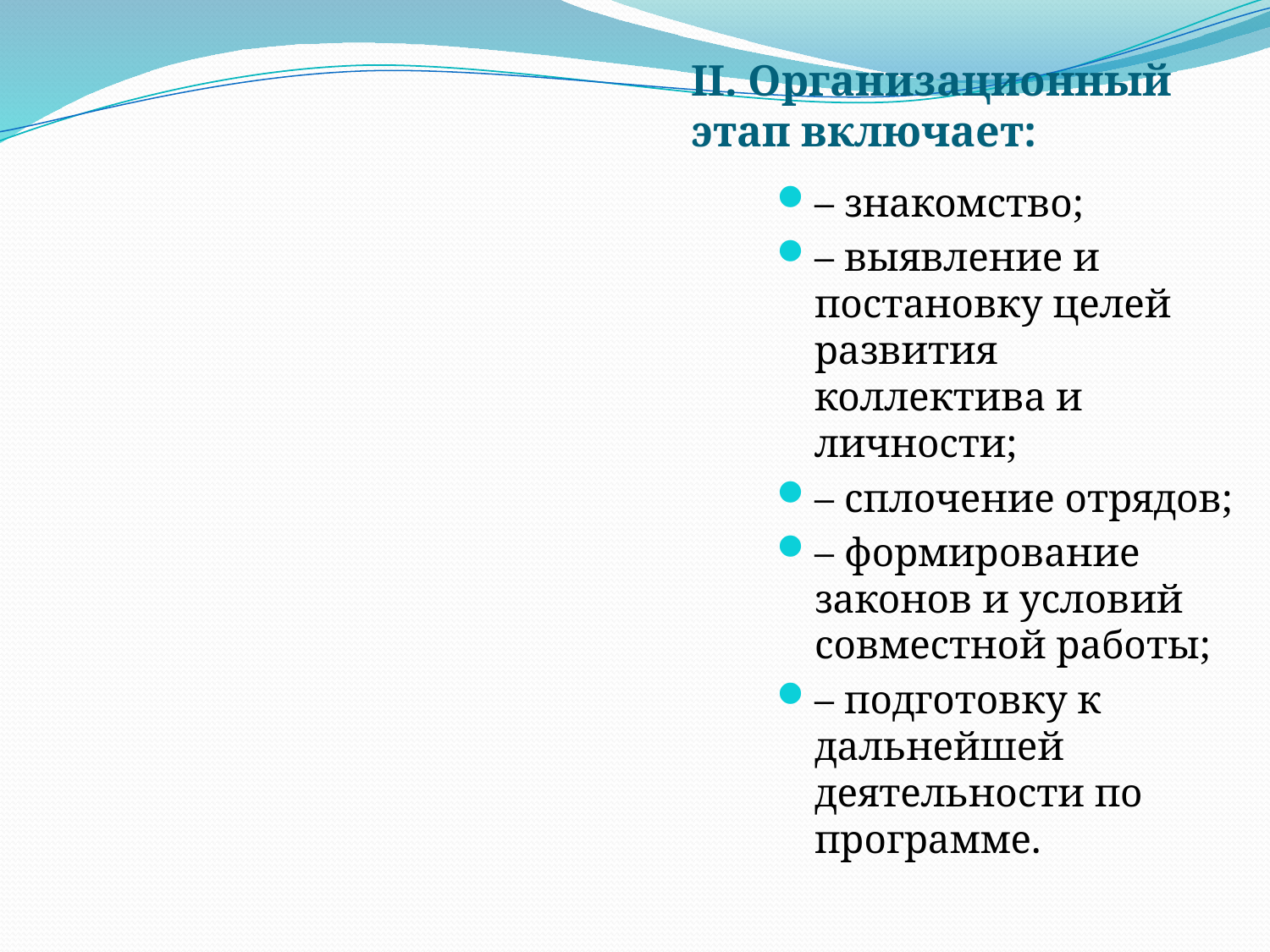

II. Организационный этап включает:
– знакомство;
– выявление и постановку целей развития коллектива и личности;
– сплочение отрядов;
– формирование законов и условий совместной работы;
– подготовку к дальнейшей деятельности по программе.